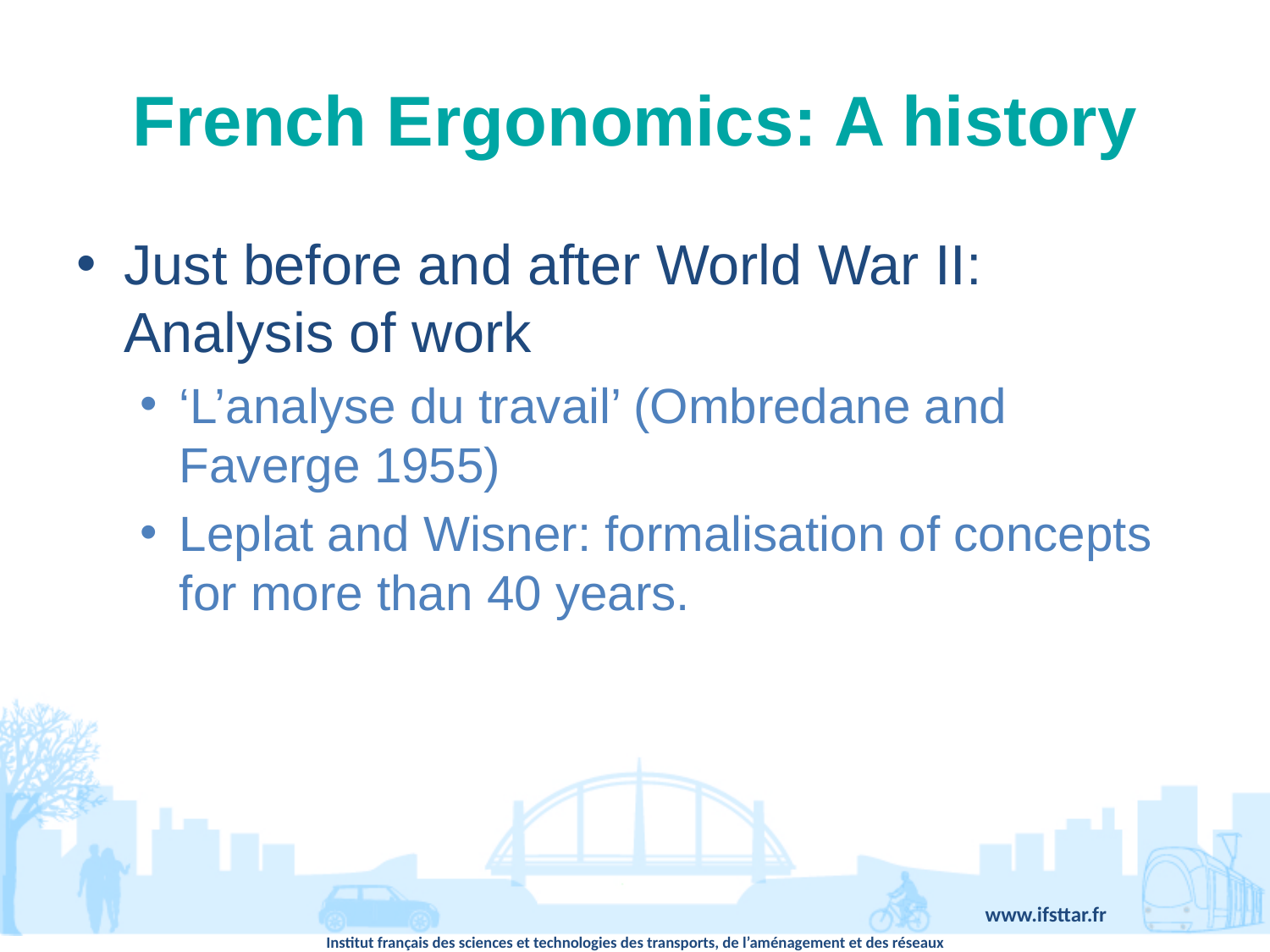

# French Ergonomics: A history
Just before and after World War II: Analysis of work
‘L’analyse du travail’ (Ombredane and Faverge 1955)
Leplat and Wisner: formalisation of concepts for more than 40 years.